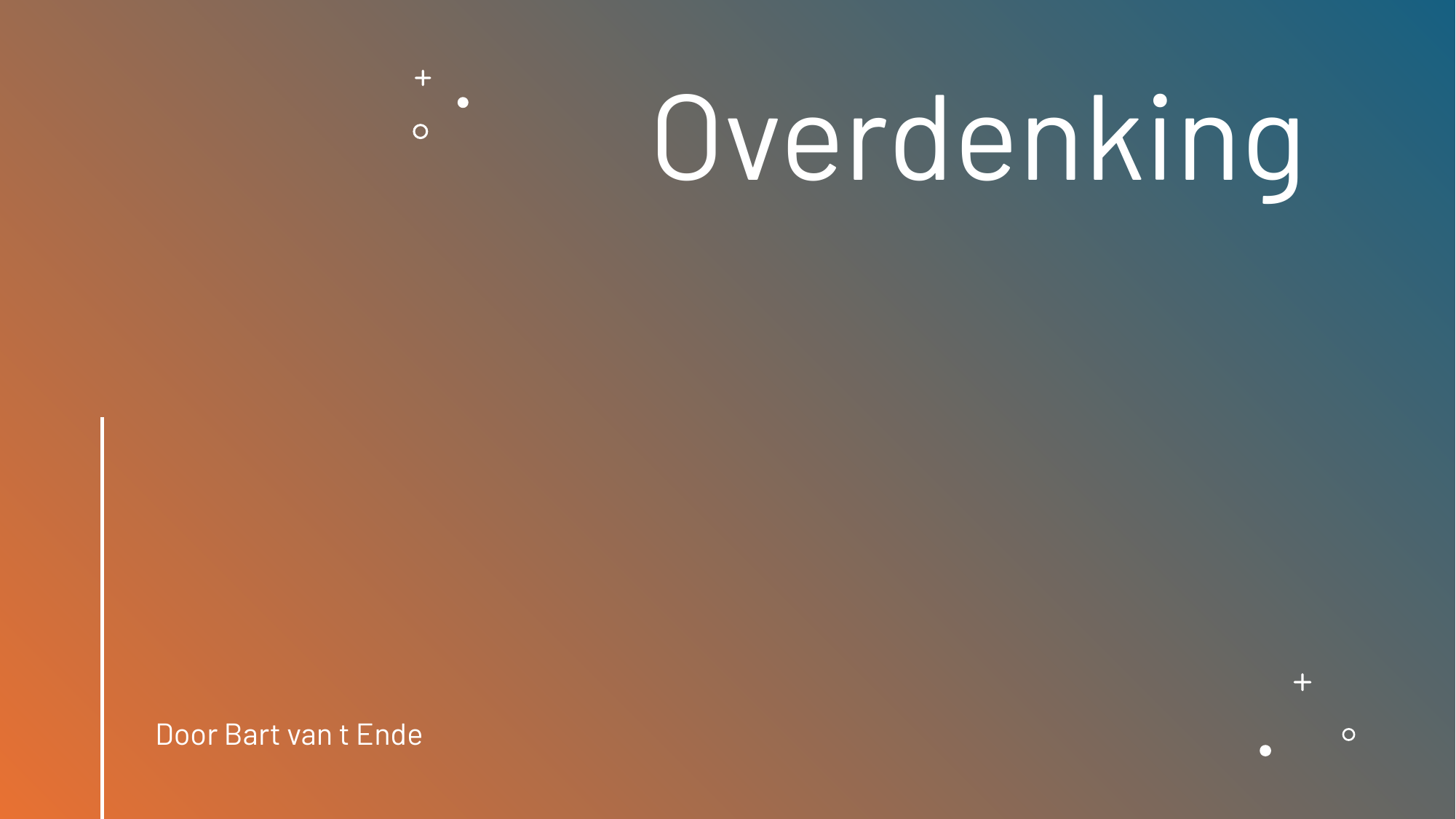

# Overdenking

Door Bart van t Ende